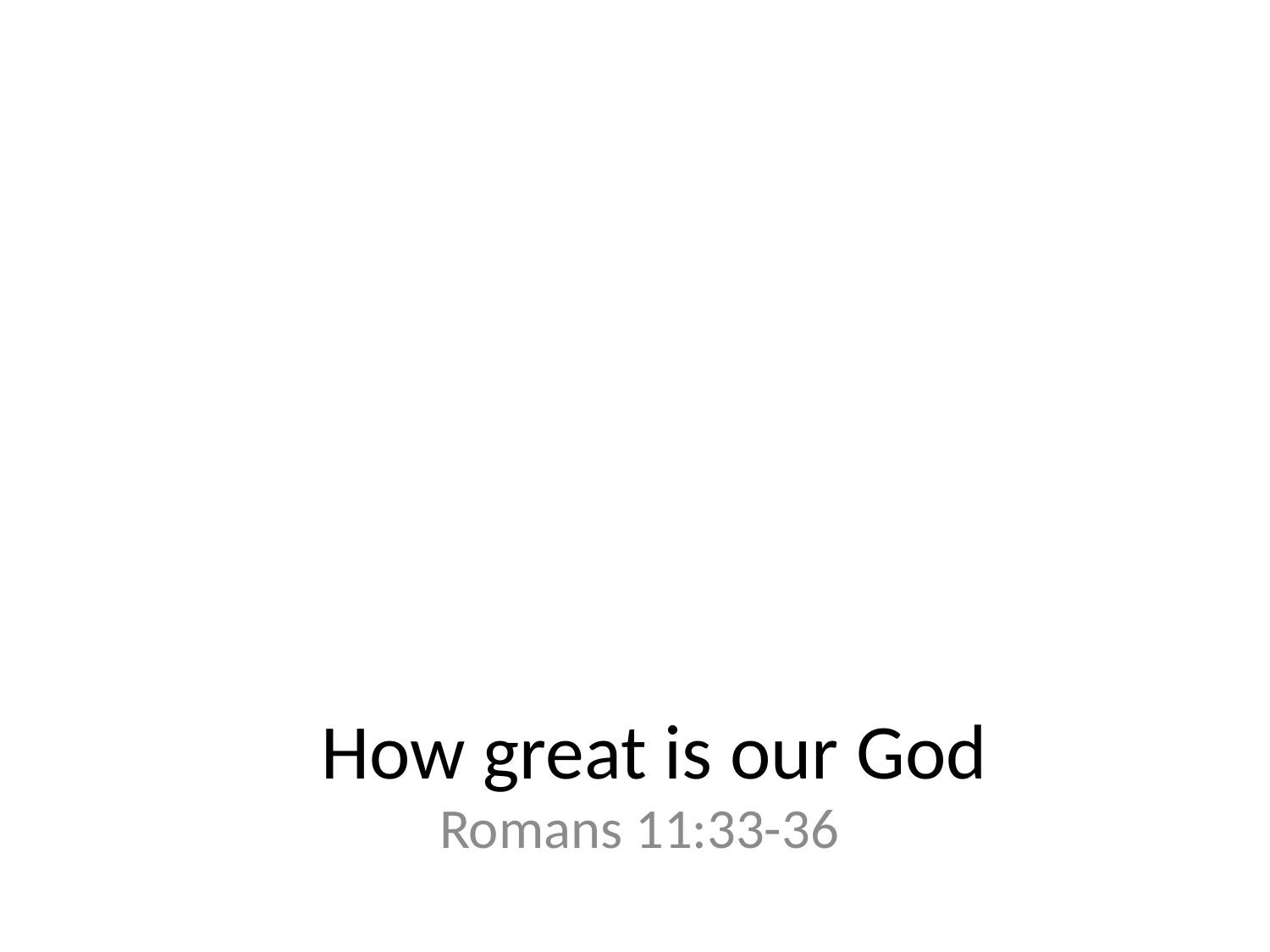

# How great is our God
Romans 11:33-36